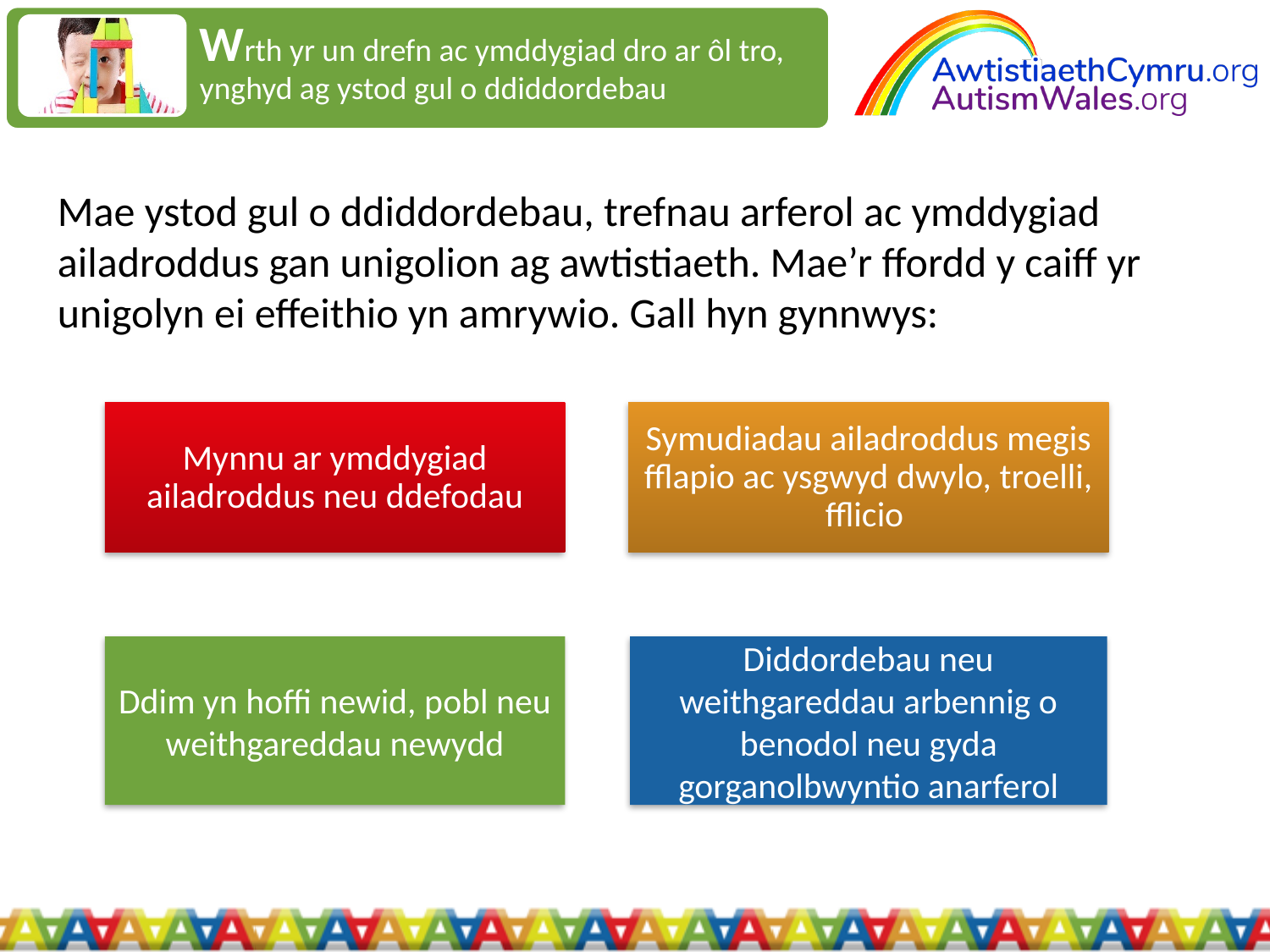

Wrth yr un drefn ac ymddygiad dro ar ôl tro, ynghyd ag ystod gul o ddiddordebau

Mae ystod gul o ddiddordebau, trefnau arferol ac ymddygiad ailadroddus gan unigolion ag awtistiaeth. Mae’r ffordd y caiff yr unigolyn ei effeithio yn amrywio. Gall hyn gynnwys:
Mynnu ar ymddygiad ailadroddus neu ddefodau
Symudiadau ailadroddus megis fflapio ac ysgwyd dwylo, troelli, fflicio
Ddim yn hoffi newid, pobl neu weithgareddau newydd
Diddordebau neu weithgareddau arbennig o benodol neu gyda gorganolbwyntio anarferol